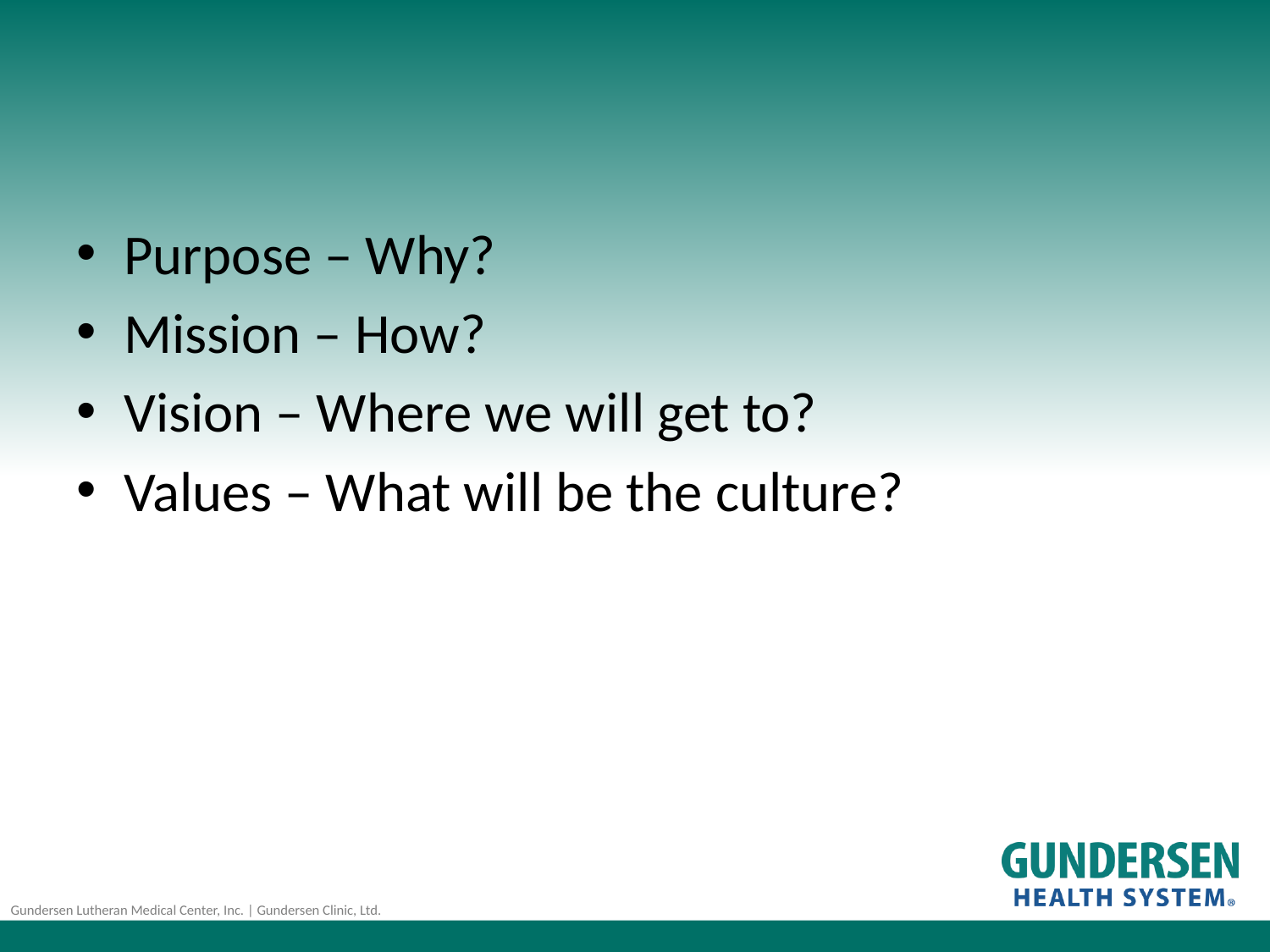

Purpose – Why?
Mission – How?
Vision – Where we will get to?
Values – What will be the culture?